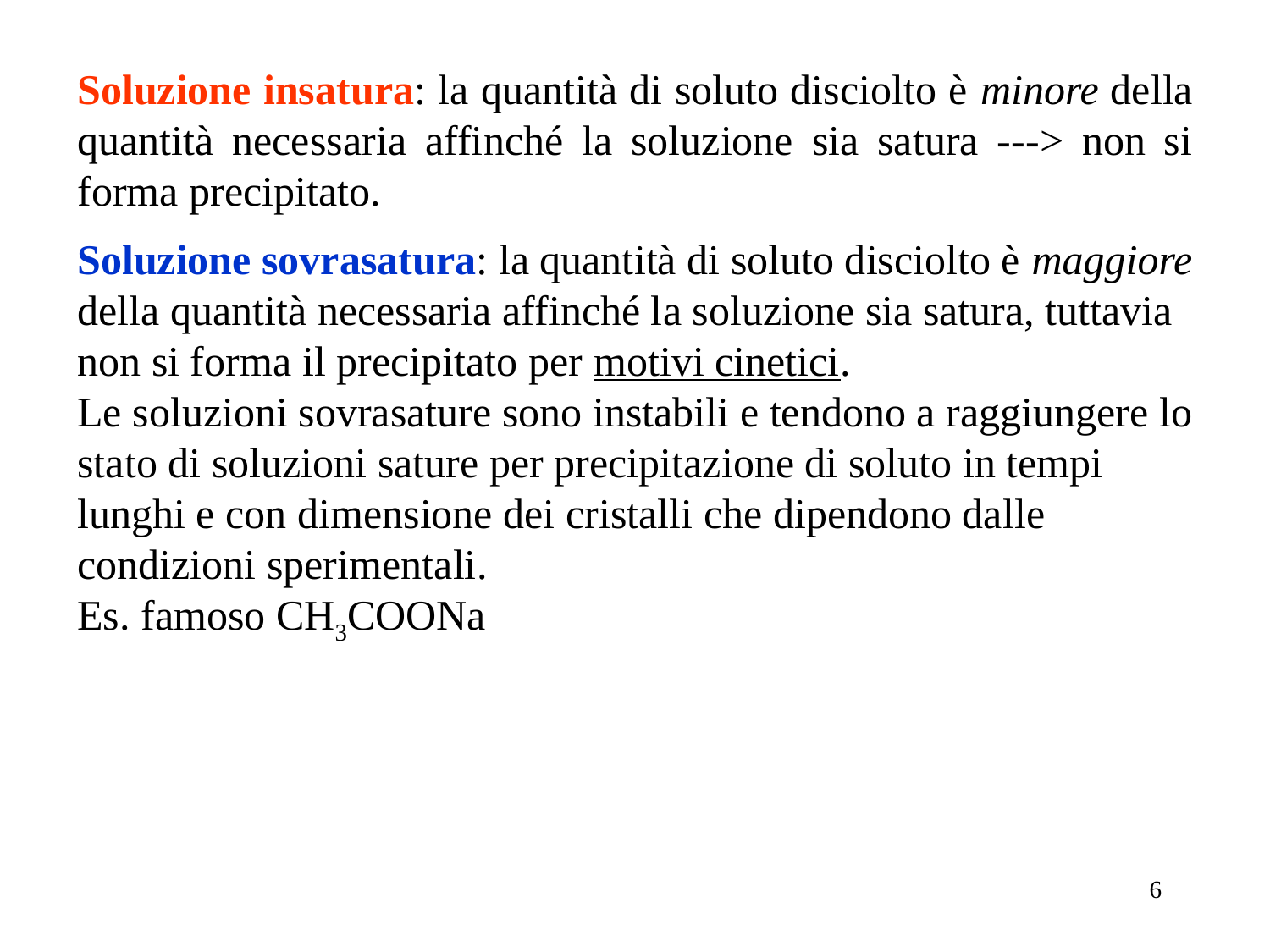

Soluzione insatura: la quantità di soluto disciolto è minore della quantità necessaria affinché la soluzione sia satura ---> non si forma precipitato.
Soluzione sovrasatura: la quantità di soluto disciolto è maggiore della quantità necessaria affinché la soluzione sia satura, tuttavia non si forma il precipitato per motivi cinetici.
Le soluzioni sovrasature sono instabili e tendono a raggiungere lo stato di soluzioni sature per precipitazione di soluto in tempi lunghi e con dimensione dei cristalli che dipendono dalle condizioni sperimentali.
Es. famoso CH3COONa
6